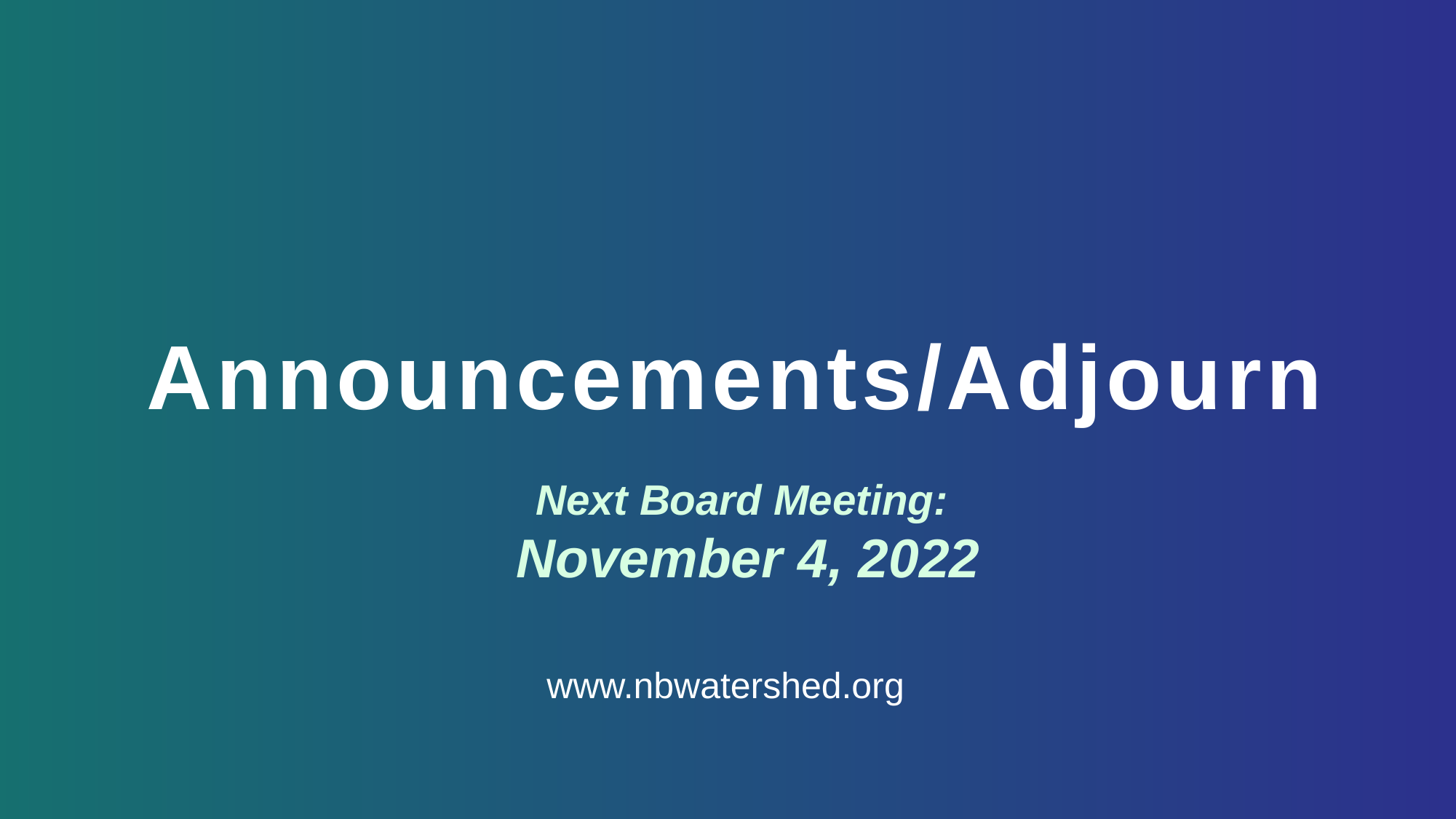

Announcements/Adjourn
Next Board Meeting:
November 4, 2022

www.nbwatershed.org